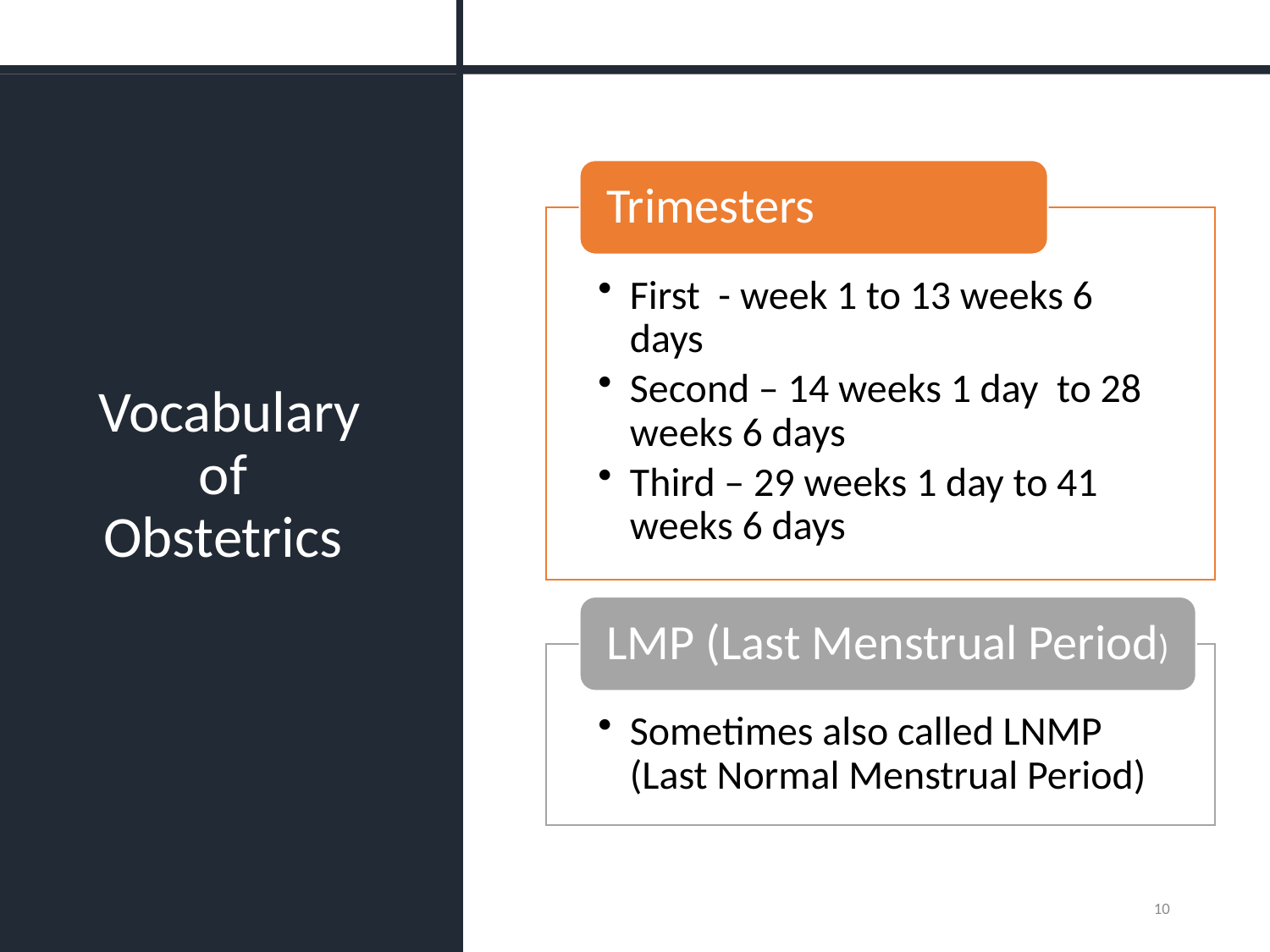

# Vocabulary of Obstetrics
First  - week 1 to 13 weeks 6 days
Second – 14 weeks 1 day  to 28 weeks 6 days
Third – 29 weeks 1 day to 41 weeks 6 days
Trimesters
Sometimes also called LNMP  (Last Normal Menstrual Period)
LMP (Last Menstrual Period)

10